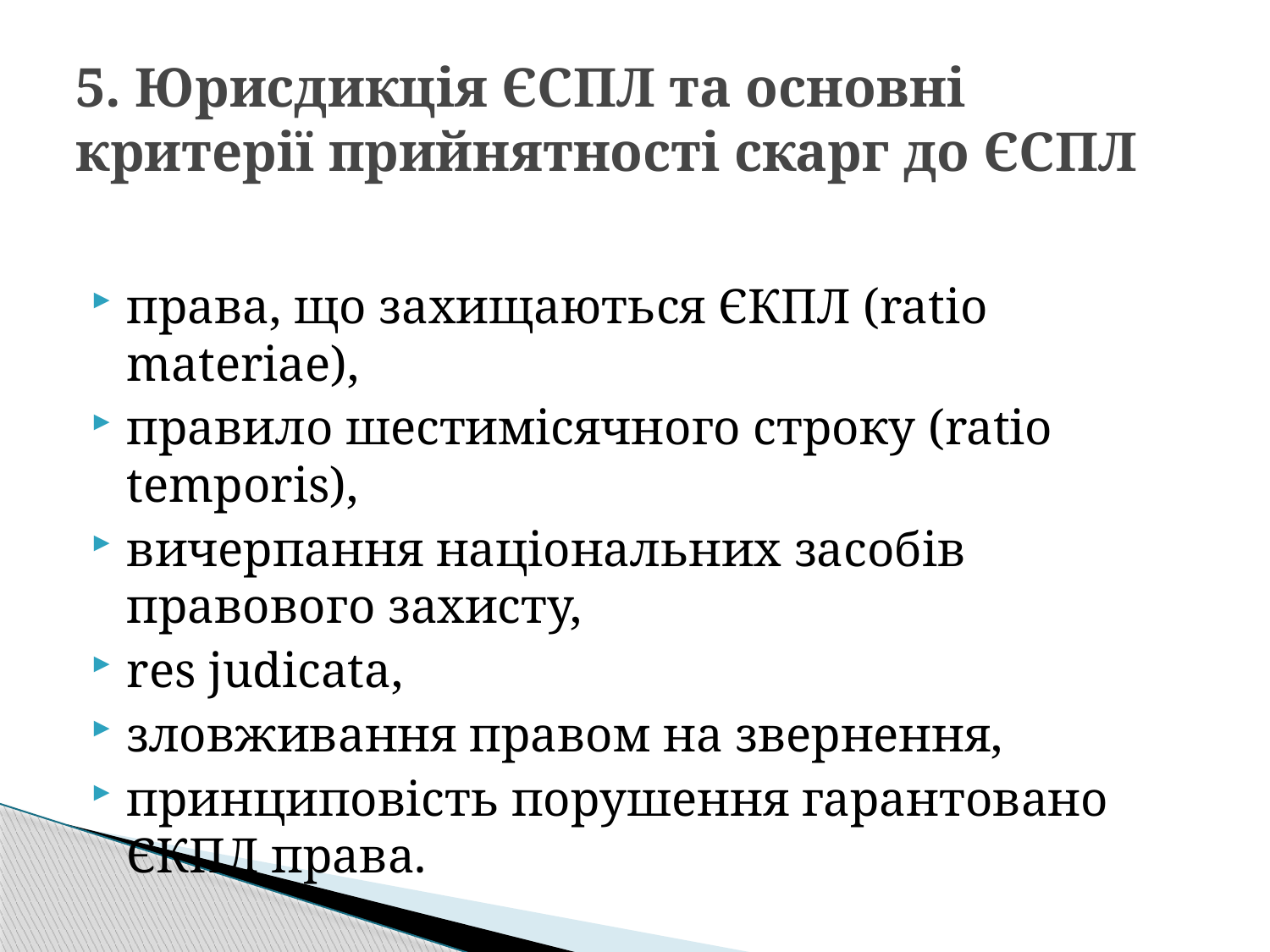

# 5. Юрисдикція ЄСПЛ та основні критерії прийнятності скарг до ЄСПЛ

права, що захищаються ЄКПЛ (ratio materiae),
правило шестимісячного строку (ratio temporis),
вичерпання національних засобів правового захисту,
res judicata,
зловживання правом на звернення,
принциповість порушення гарантовано ЄКПЛ права.